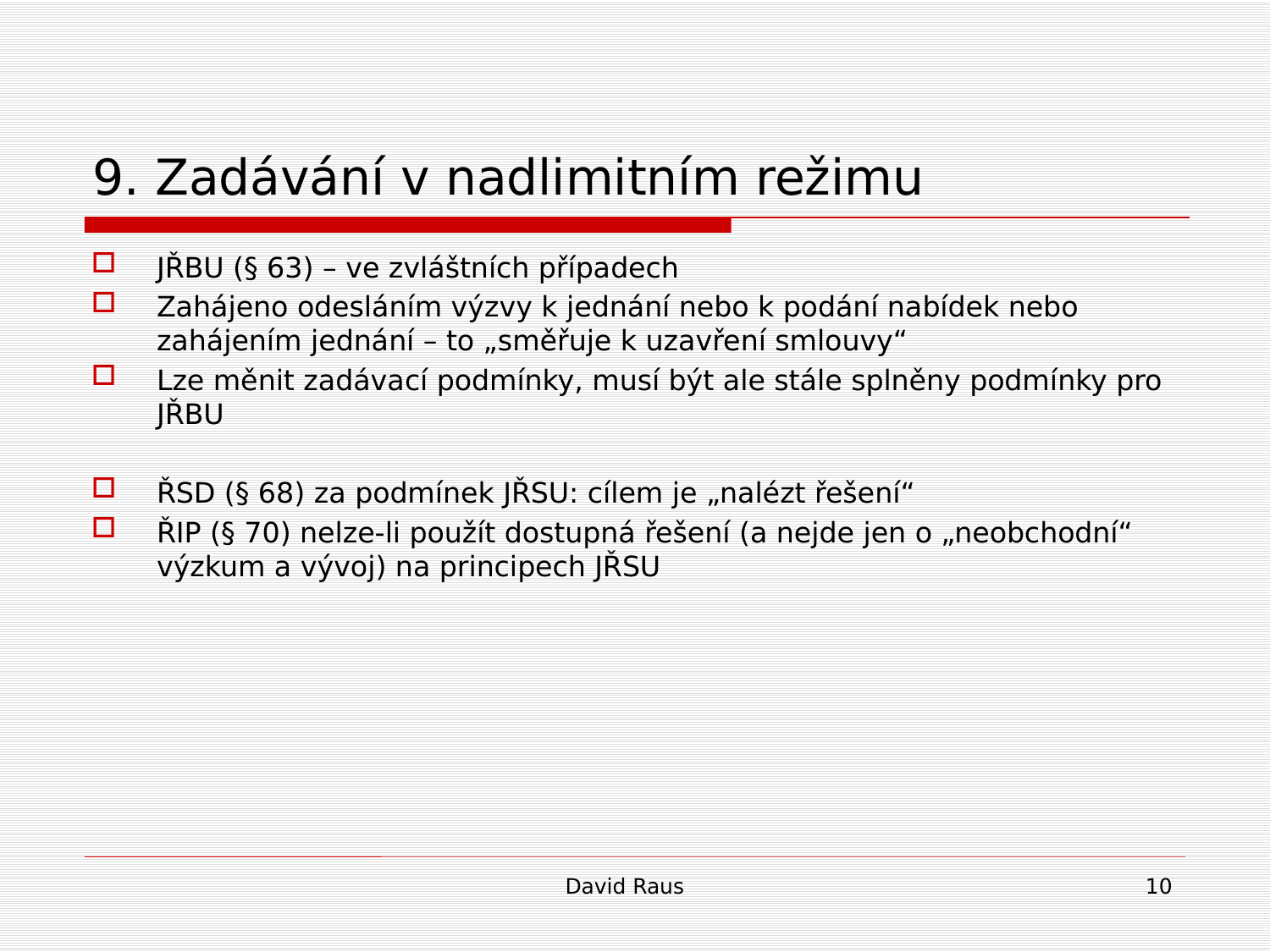

# 9. Zadávání v nadlimitním režimu
JŘBU (§ 63) – ve zvláštních případech
Zahájeno odesláním výzvy k jednání nebo k podání nabídek nebo zahájením jednání – to „směřuje k uzavření smlouvy“
Lze měnit zadávací podmínky, musí být ale stále splněny podmínky pro JŘBU

ŘSD (§ 68) za podmínek JŘSU: cílem je „nalézt řešení“
ŘIP (§ 70) nelze-li použít dostupná řešení (a nejde jen o „neobchodní“ výzkum a vývoj) na principech JŘSU

David Raus
10